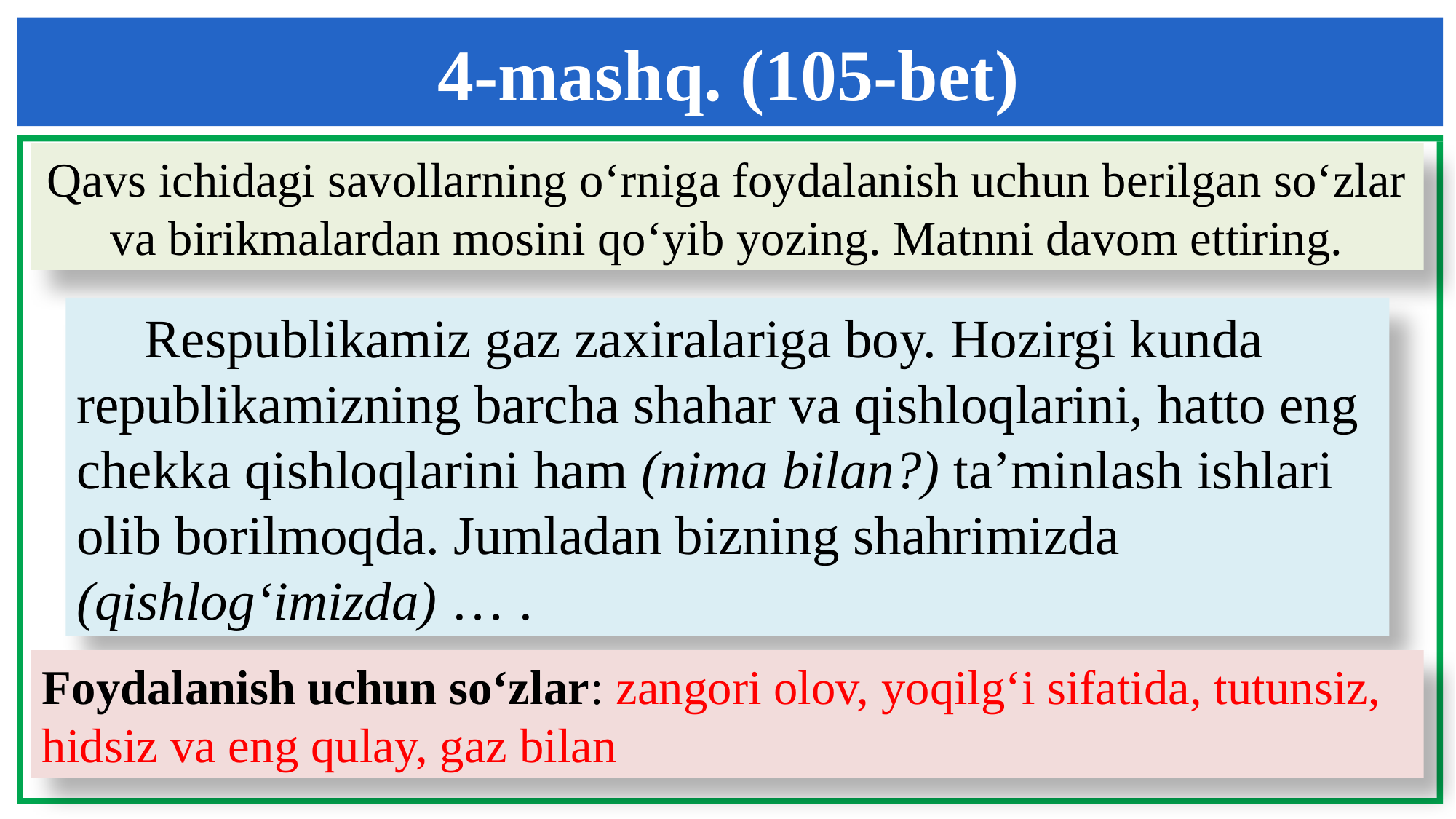

4-mashq. (105-bet)
Qavs ichidagi savollarning o‘rniga foydalanish uchun berilgan so‘zlar va birikmalardan mosini qo‘yib yozing. Matnni davom ettiring.
     Respublikamiz gaz zaxiralariga boy. Hozirgi kunda
republikamizning barcha shahar va qishloqlarini, hatto eng
chekka qishloqlarini ham (nima bilan?) ta’minlash ishlari
olib borilmoqda. Jumladan bizning shahrimizda
(qishlog‘imizda) … .

Foydalanish uchun so‘zlar: zangori olov, yoqilg‘i sifatida, tutunsiz, hidsiz va eng qulay, gaz bilan